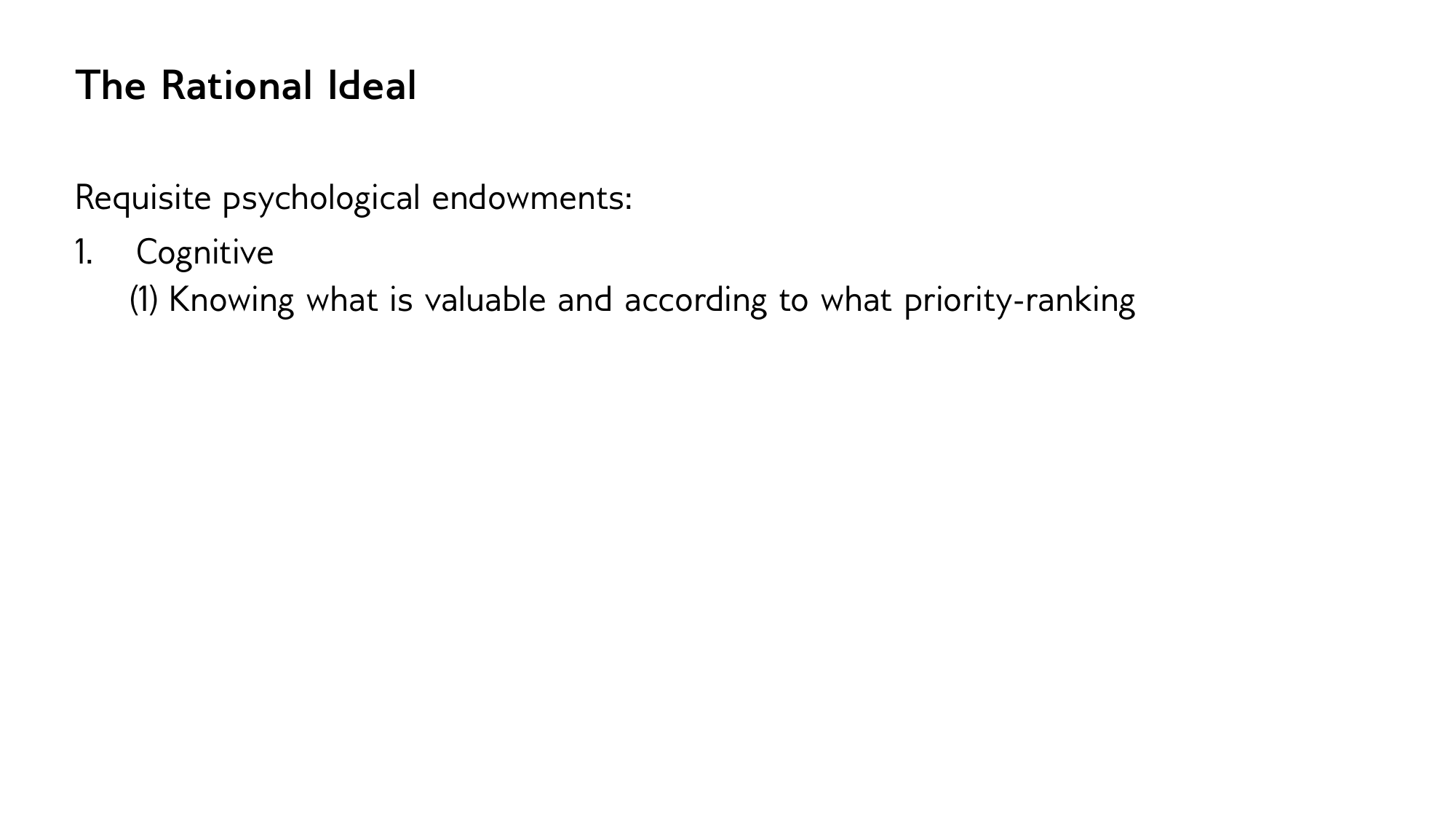

The Rational Ideal

Requisite psychological endowments:
Cognitive
(1) Knowing what is valuable and according to what priority-ranking